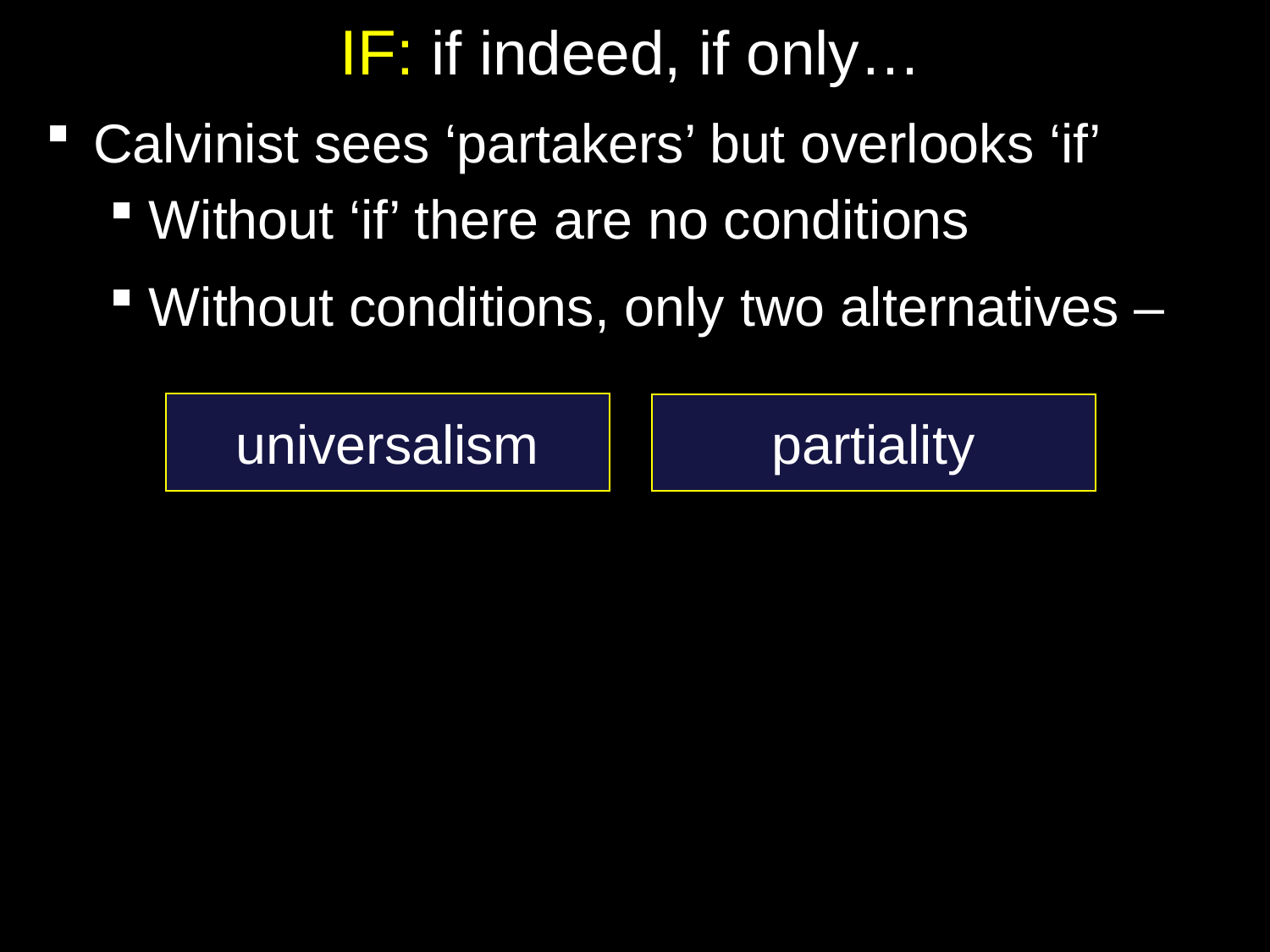

# IF: if indeed, if only…
Calvinist sees ‘partakers’ but overlooks ‘if’
Without ‘if’ there are no conditions
Without conditions, only two alternatives –

universalism
partiality